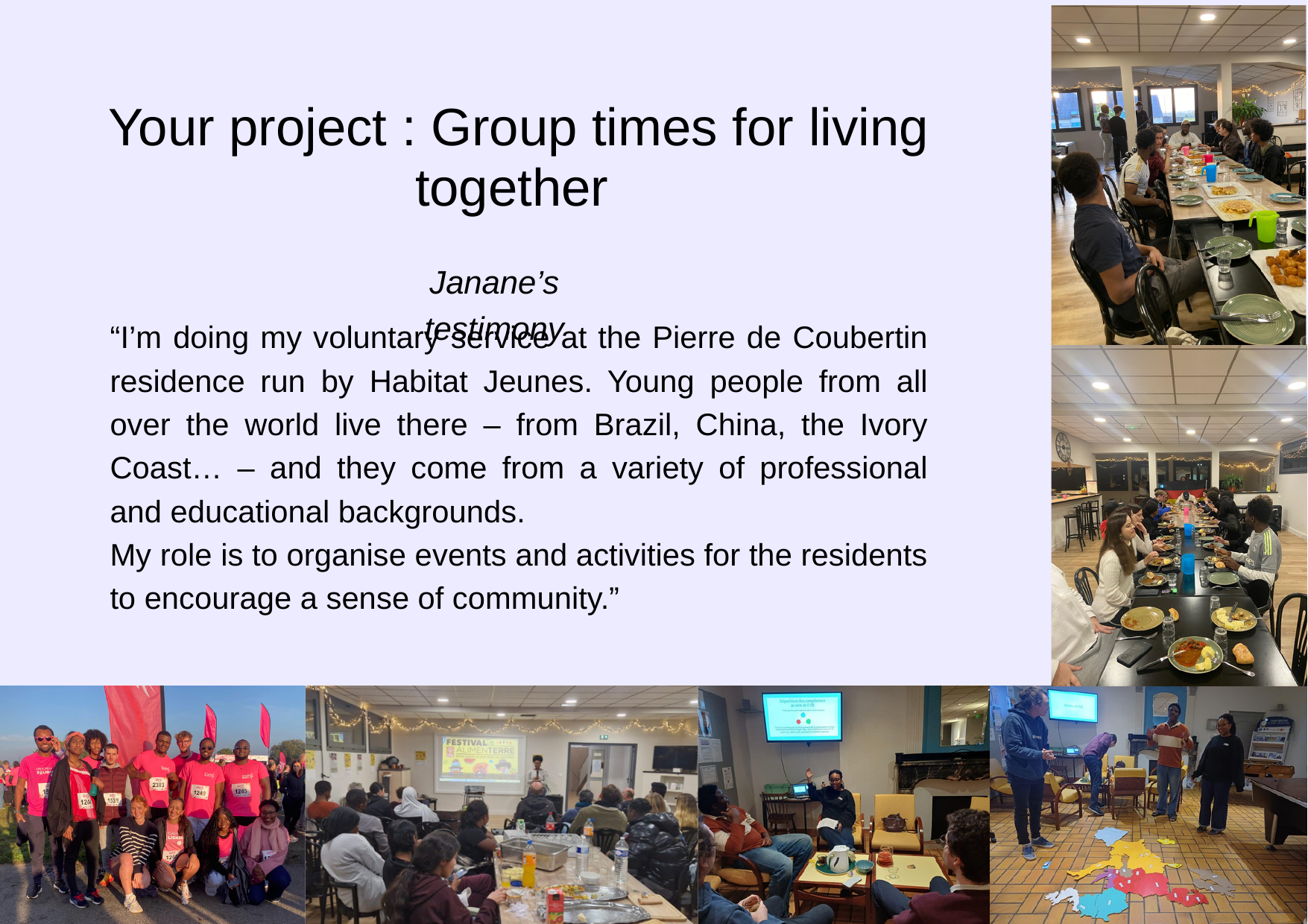

Your project : Group times for living together
Janane’s testimony
“I’m doing my voluntary service at the Pierre de Coubertin residence run by Habitat Jeunes. Young people from all over the world live there – from Brazil, China, the Ivory Coast… – and they come from a variety of professional and educational backgrounds.
My role is to organise events and activities for the residents to encourage a sense of community.”